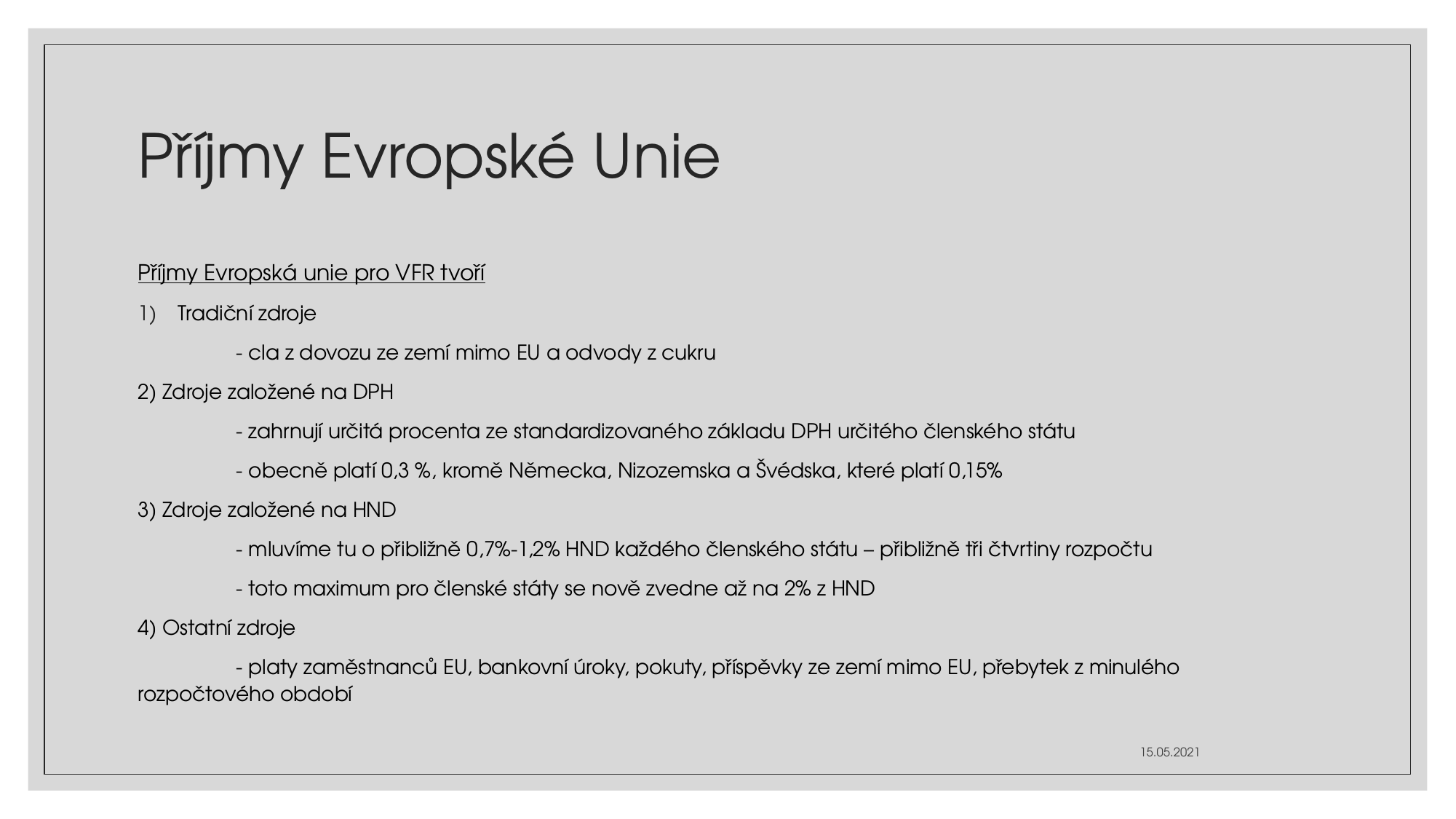

# Příjmy Evropské Unie
Příjmy Evropská unie pro VFR tvoří
Tradiční zdroje
	- cla z dovozu ze zemí mimo EU a odvody z cukru
2) Zdroje založené na DPH
	- zahrnují určitá procenta ze standardizovaného základu DPH určitého členského státu
	- obecně platí 0,3 %, kromě Německa, Nizozemska a Švédska, které platí 0,15%
3) Zdroje založené na HND
	- mluvíme tu o přibližně 0,7%-1,2% HND každého členského státu – přibližně tři čtvrtiny rozpočtu
	- toto maximum pro členské státy se nově zvedne až na 2% z HND
4) Ostatní zdroje
	- platy zaměstnanců EU, bankovní úroky, pokuty, příspěvky ze zemí mimo EU, přebytek z minulého rozpočtového období

15.05.2021